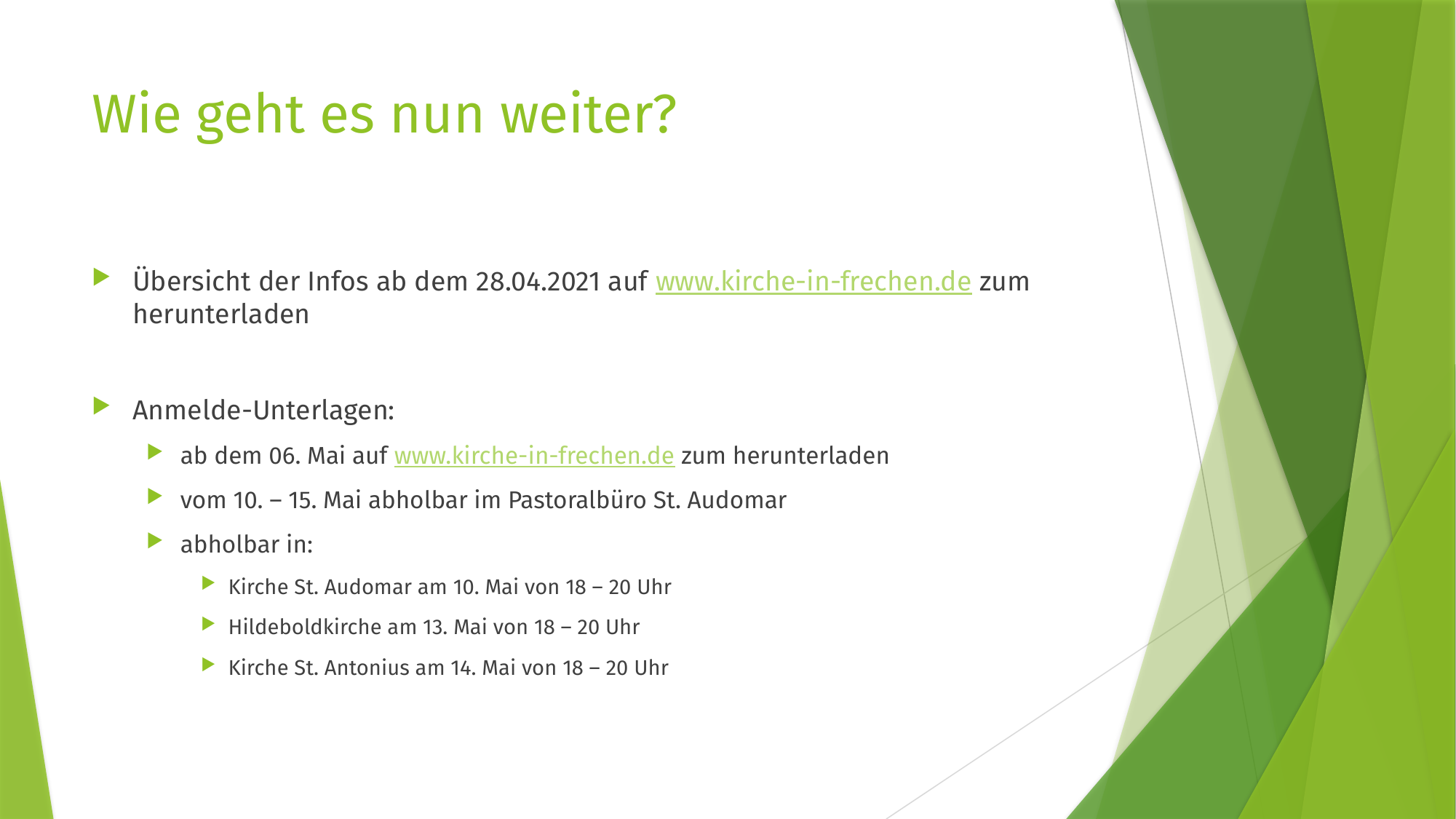

# Wie geht es nun weiter?
Übersicht der Infos ab dem 28.04.2021 auf www.kirche-in-frechen.de zum herunterladen

Anmelde-Unterlagen:
ab dem 06. Mai auf www.kirche-in-frechen.de zum herunterladen
vom 10. – 15. Mai abholbar im Pastoralbüro St. Audomar
abholbar in:
Kirche St. Audomar am 10. Mai von 18 – 20 Uhr
Hildeboldkirche am 13. Mai von 18 – 20 Uhr
Kirche St. Antonius am 14. Mai von 18 – 20 Uhr